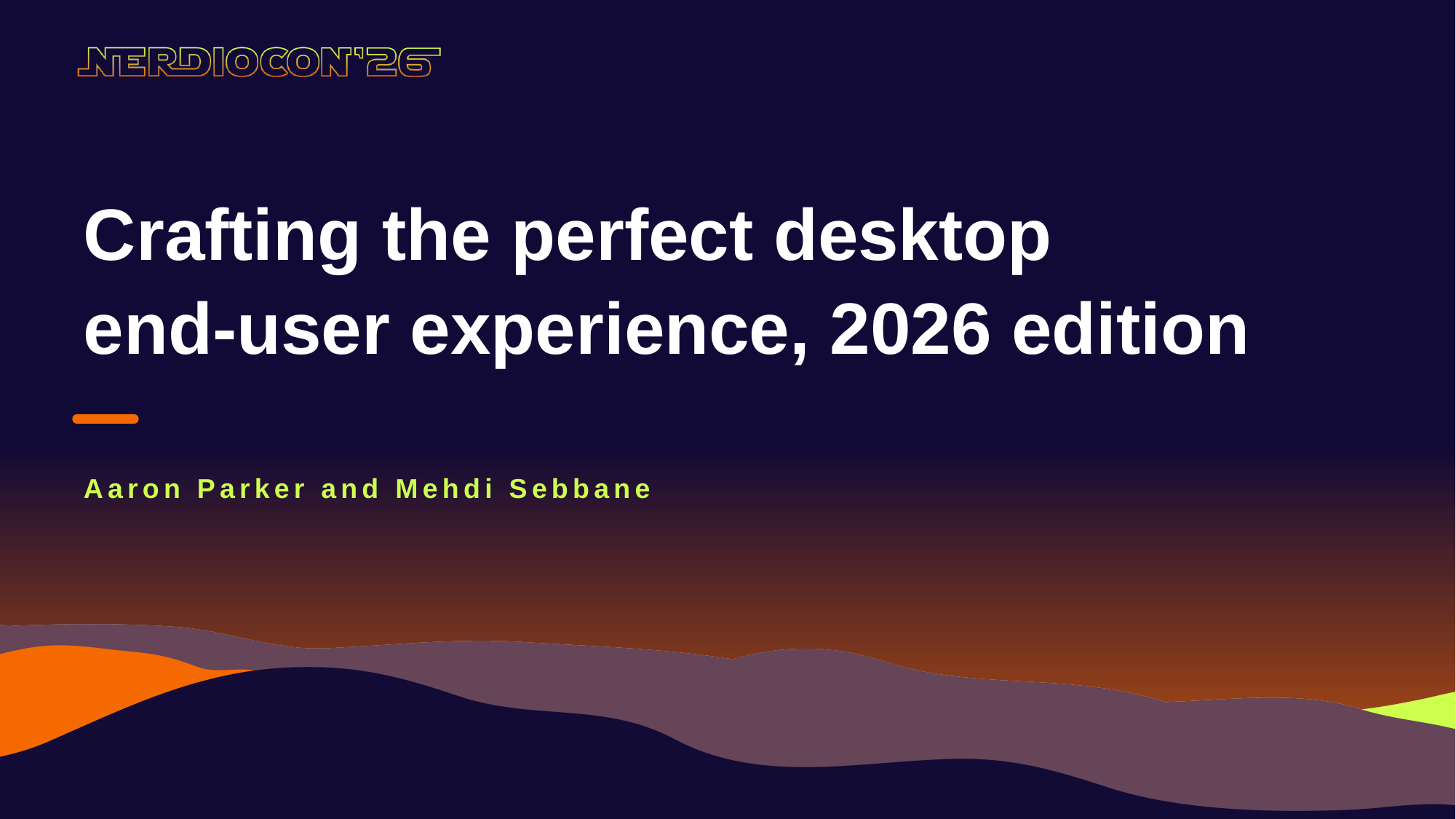

Crafting the perfect desktop
end-user experience, 2026 edition
Aaron Parker and Mehdi Sebbane